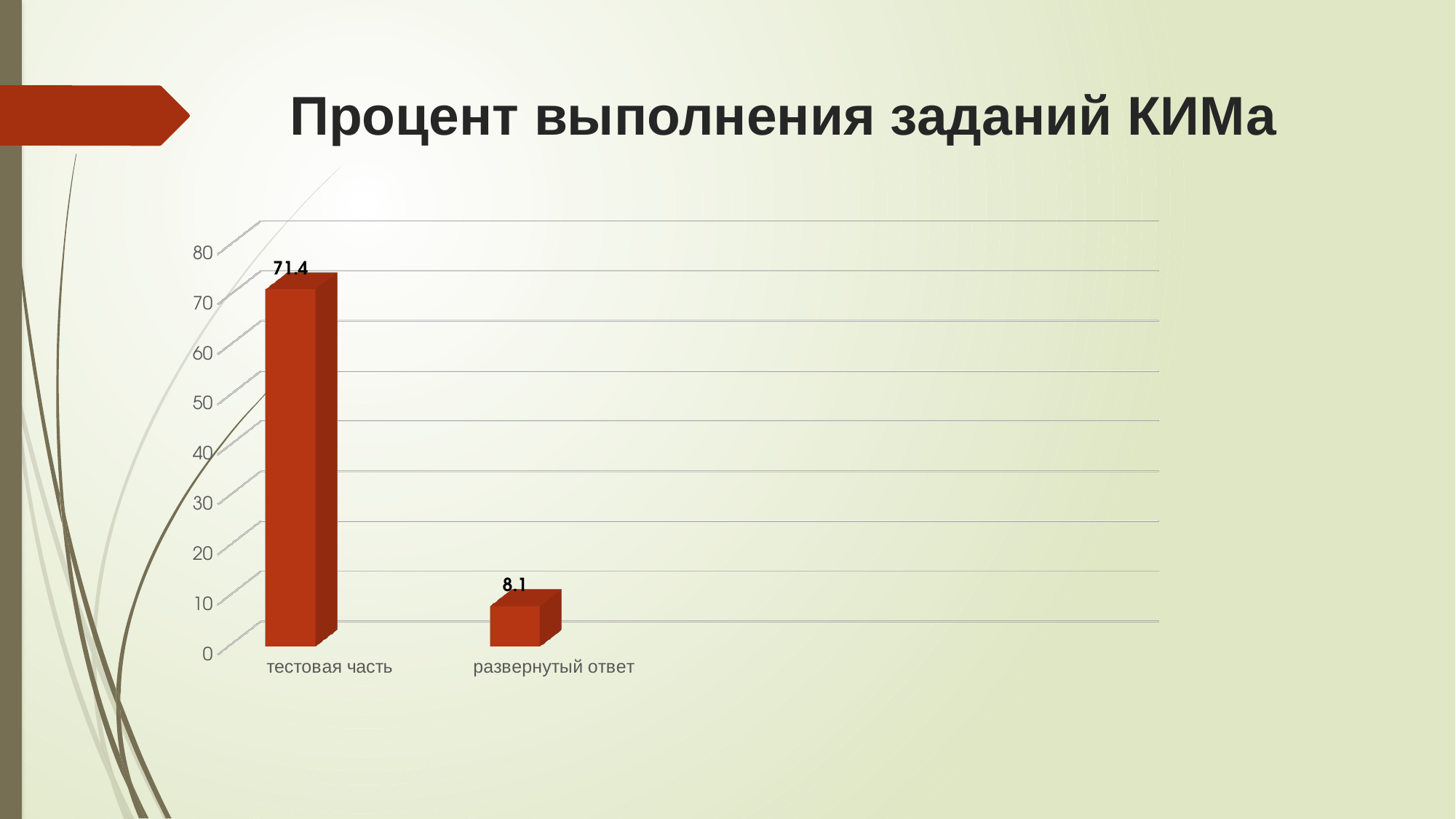

# Процент выполнения заданий КИМа

[unsupported chart]